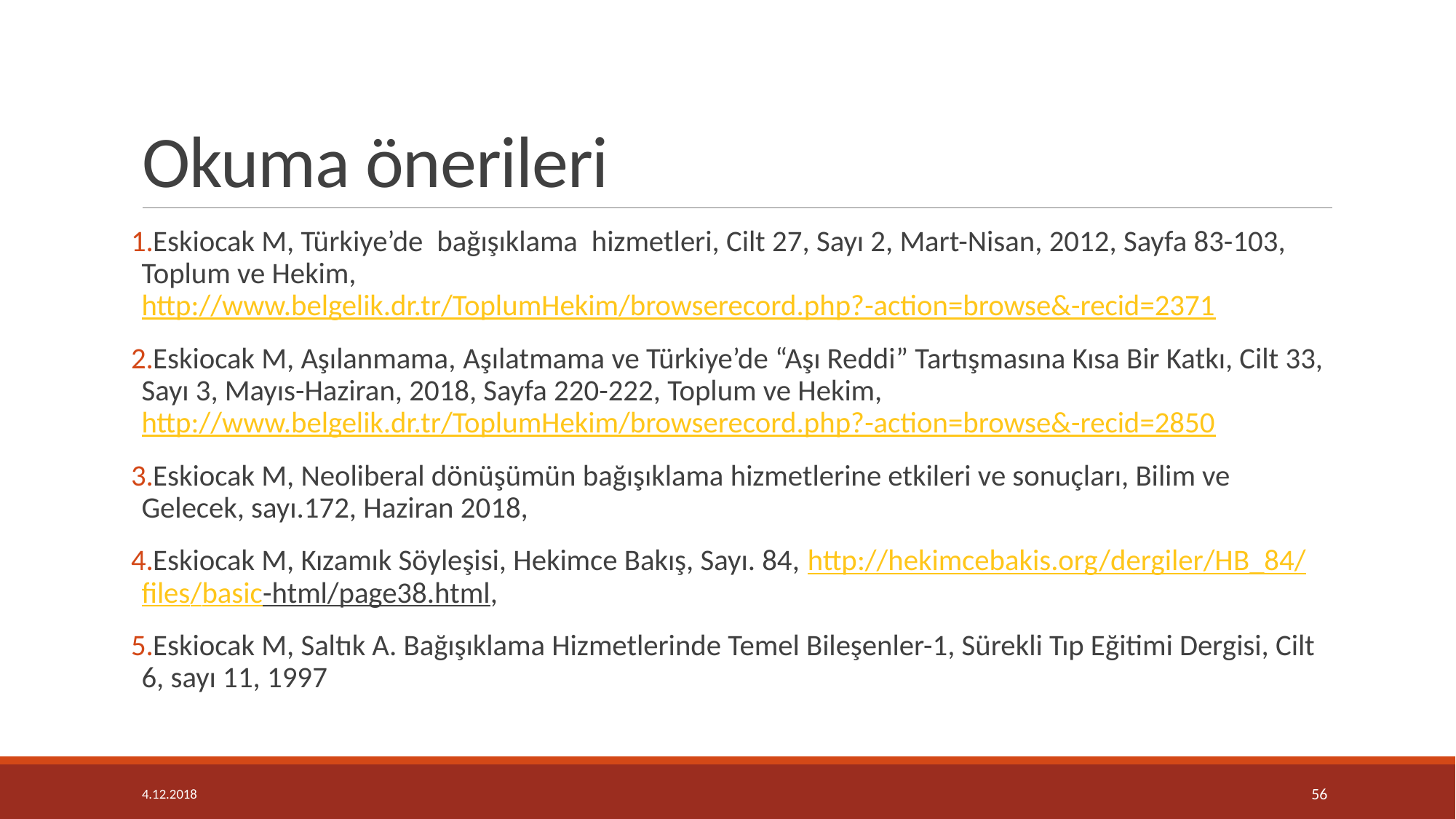

# Okuma önerileri
Eskiocak M, Türkiye’de  bağışıklama  hizmetleri, Cilt 27, Sayı 2, Mart-Nisan, 2012, Sayfa 83-103, Toplum ve Hekim, http://www.belgelik.dr.tr/ToplumHekim/browserecord.php?-action=browse&-recid=2371
Eskiocak M, Aşılanmama, Aşılatmama ve Türkiye’de “Aşı Reddi” Tartışmasına Kısa Bir Katkı, Cilt 33, Sayı 3, Mayıs-Haziran, 2018, Sayfa 220-222, Toplum ve Hekim, http://www.belgelik.dr.tr/ToplumHekim/browserecord.php?-action=browse&-recid=2850
Eskiocak M, Neoliberal dönüşümün bağışıklama hizmetlerine etkileri ve sonuçları, Bilim ve Gelecek, sayı.172, Haziran 2018,
Eskiocak M, Kızamık Söyleşisi, Hekimce Bakış, Sayı. 84, http://hekimcebakis.org/dergiler/HB_84/files/basic-html/page38.html,
Eskiocak M, Saltık A. Bağışıklama Hizmetlerinde Temel Bileşenler-1, Sürekli Tıp Eğitimi Dergisi, Cilt 6, sayı 11, 1997

4.12.2018

56